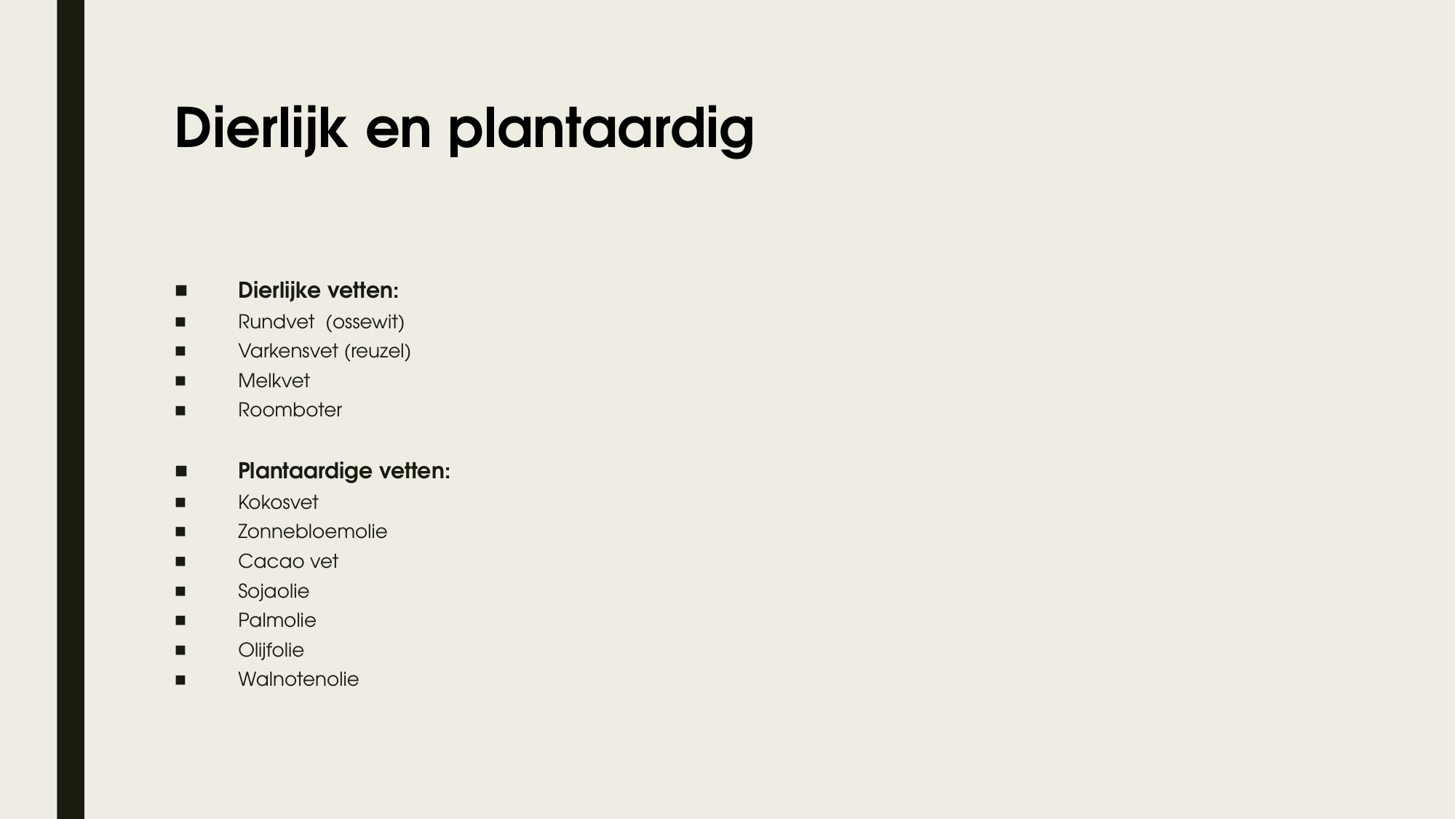

Dierlijk en plantaardig
#
Dierlijke vetten:
Rundvet  (ossewit)
Varkensvet (reuzel)
Melkvet
Roomboter

Plantaardige vetten:
Kokosvet
Zonnebloemolie
Cacao vet
Sojaolie
Palmolie
Olijfolie
Walnotenolie